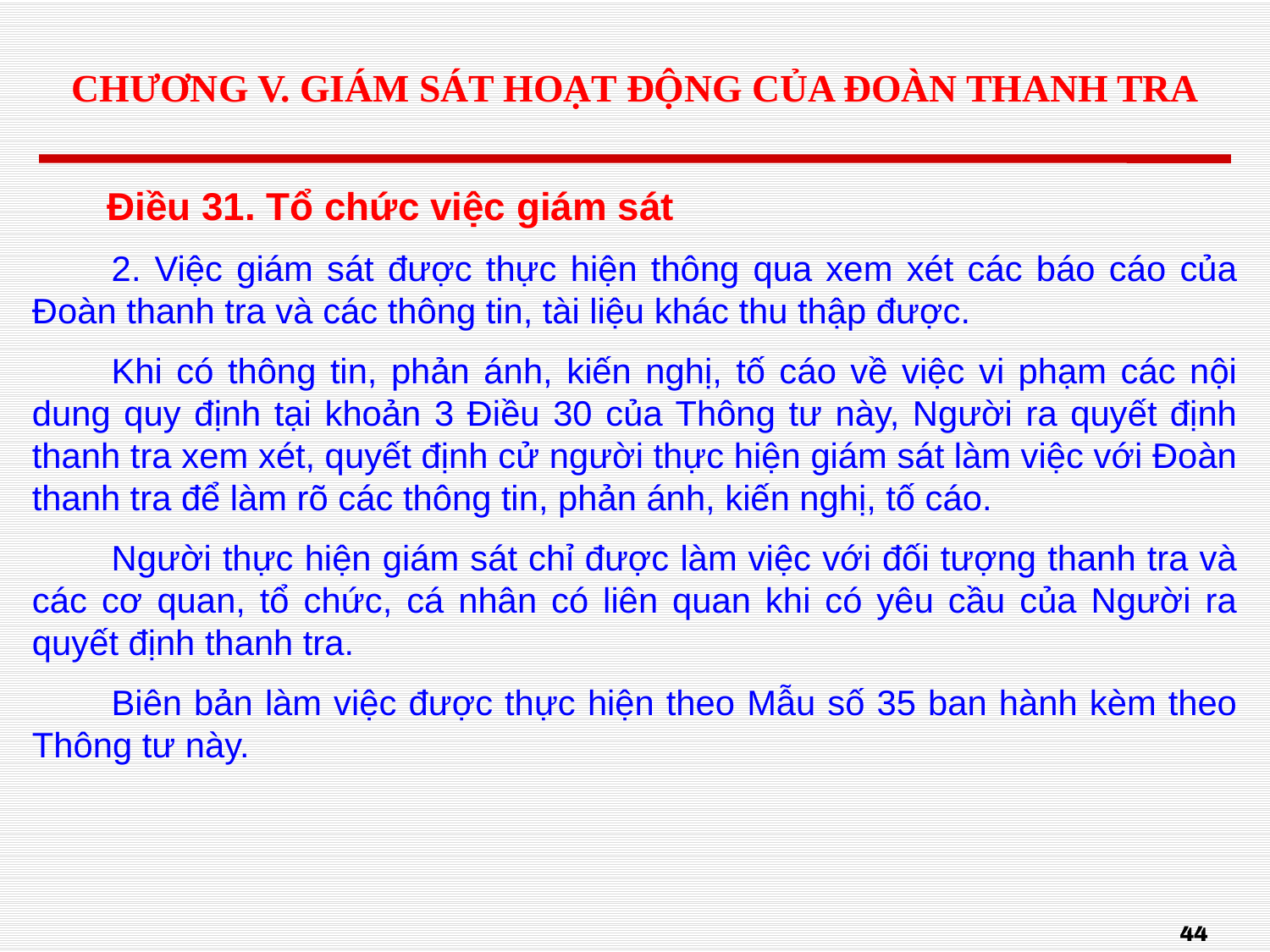

# CHƯƠNG V. GIÁM SÁT HOẠT ĐỘNG CỦA ĐOÀN THANH TRA
Điều 31. Tổ chức việc giám sát
2. Việc giám sát được thực hiện thông qua xem xét các báo cáo của Đoàn thanh tra và các thông tin, tài liệu khác thu thập được.
Khi có thông tin, phản ánh, kiến nghị, tố cáo về việc vi phạm các nội dung quy định tại khoản 3 Điều 30 của Thông tư này, Người ra quyết định thanh tra xem xét, quyết định cử người thực hiện giám sát làm việc với Đoàn thanh tra để làm rõ các thông tin, phản ánh, kiến nghị, tố cáo.
Người thực hiện giám sát chỉ được làm việc với đối tượng thanh tra và các cơ quan, tổ chức, cá nhân có liên quan khi có yêu cầu của Người ra quyết định thanh tra.
Biên bản làm việc được thực hiện theo Mẫu số 35 ban hành kèm theo Thông tư này.